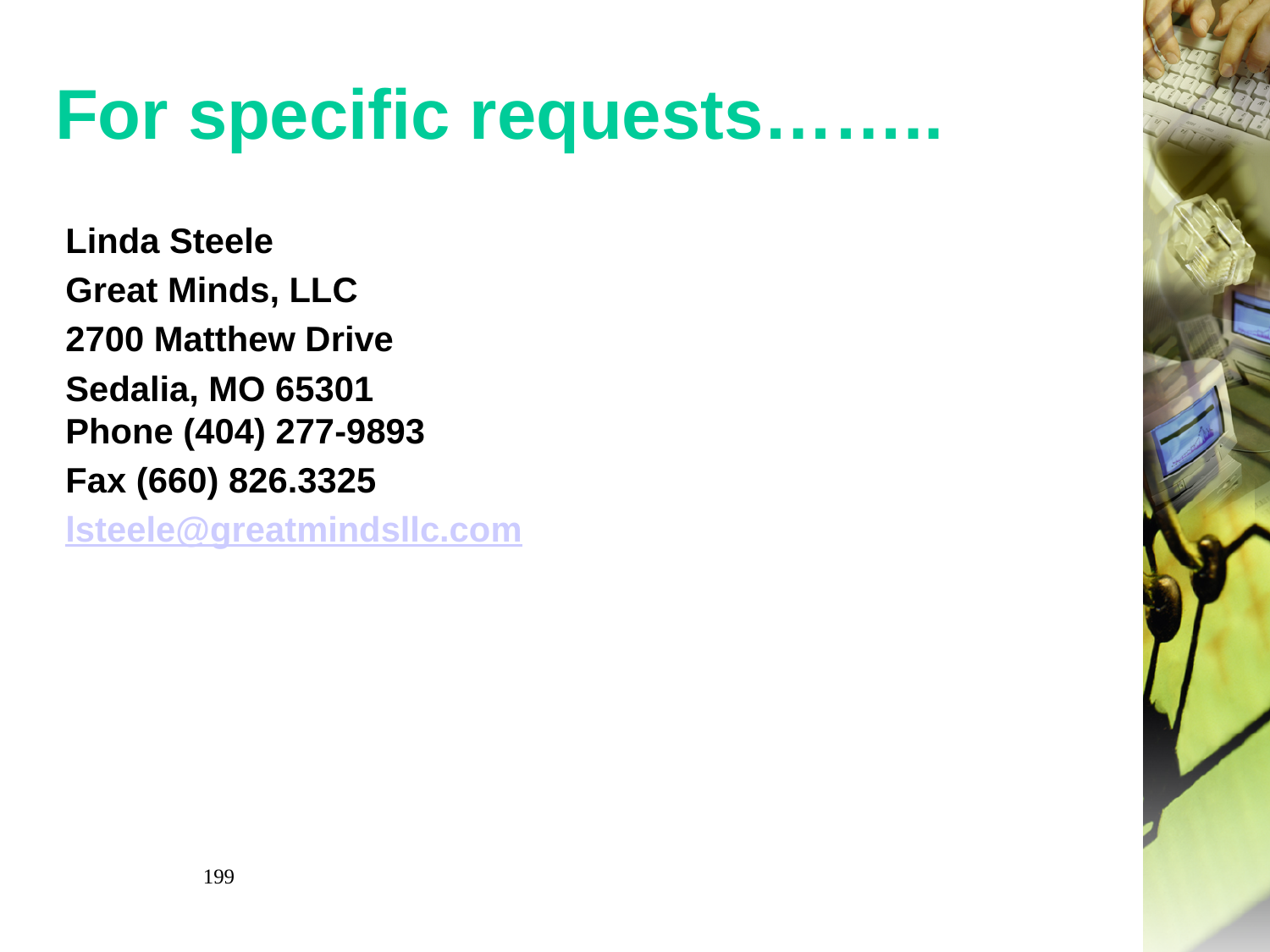

# For specific requests……..
Linda Steele
Great Minds, LLC
2700 Matthew Drive
Sedalia, MO 65301
Phone (404) 277-9893
Fax (660) 826.3325
lsteele@greatmindsllc.com

199